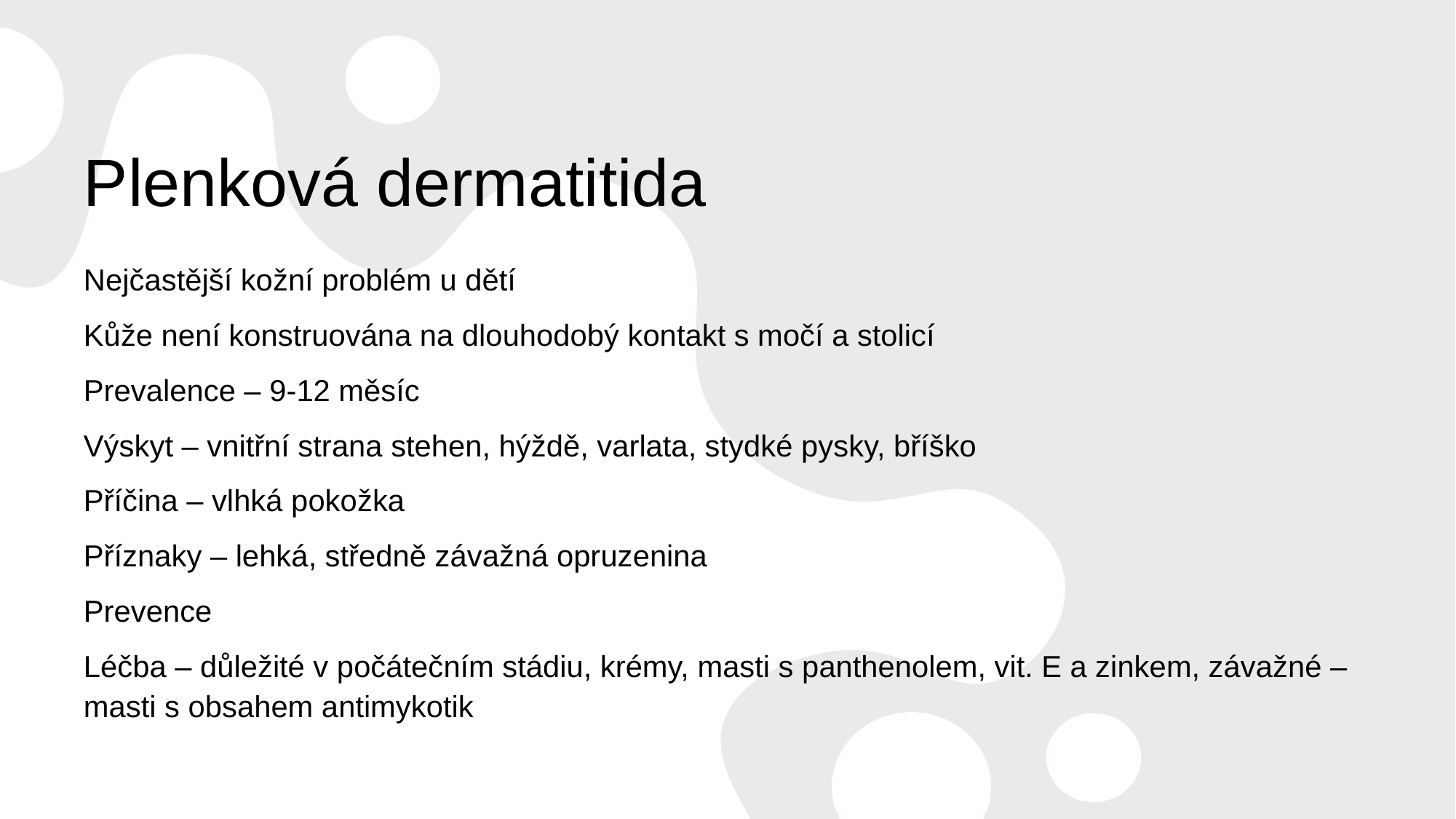

# Plenková dermatitida
Nejčastější kožní problém u dětí
Kůže není konstruována na dlouhodobý kontakt s močí a stolicí
Prevalence – 9-12 měsíc
Výskyt – vnitřní strana stehen, hýždě, varlata, stydké pysky, bříško
Příčina – vlhká pokožka
Příznaky – lehká, středně závažná opruzenina
Prevence
Léčba – důležité v počátečním stádiu, krémy, masti s panthenolem, vit. E a zinkem, závažné – masti s obsahem antimykotik